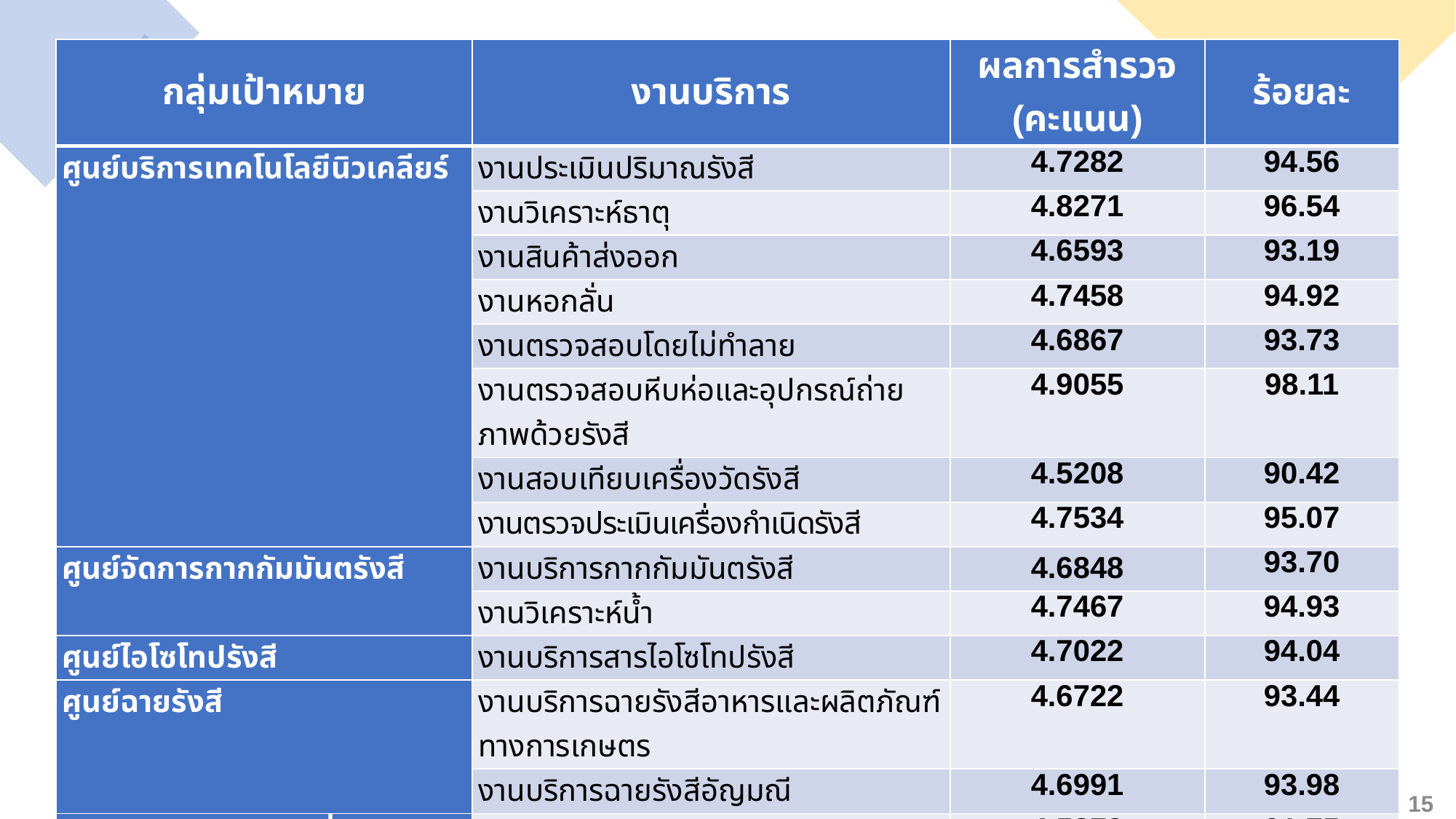

| กลุ่มเป้าหมาย | งานบริการ | ผลการสำรวจ (คะแนน) | ร้อยละ |
| --- | --- | --- | --- |
| ศูนย์บริการเทคโนโลยีนิวเคลียร์ | งานประเมินปริมาณรังสี | 4.7282 | 94.56 |
|  | งานวิเคราะห์ธาตุ | 4.8271 | 96.54 |
|  | งานสินค้าส่งออก | 4.6593 | 93.19 |
|  | งานหอกลั่น | 4.7458 | 94.92 |
|  | งานตรวจสอบโดยไม่ทำลาย | 4.6867 | 93.73 |
|  | งานตรวจสอบหีบห่อและอุปกรณ์ถ่ายภาพด้วยรังสี | 4.9055 | 98.11 |
|  | งานสอบเทียบเครื่องวัดรังสี | 4.5208 | 90.42 |
|  | งานตรวจประเมินเครื่องกำเนิดรังสี | 4.7534 | 95.07 |
| ศูนย์จัดการกากกัมมันตรังสี | งานบริการกากกัมมันตรังสี | 4.6848 | 93.70 |
|  | งานวิเคราะห์น้ำ | 4.7467 | 94.93 |
| ศูนย์ไอโซโทปรังสี | งานบริการสารไอโซโทปรังสี | 4.7022 | 94.04 |
| ศูนย์ฉายรังสี | งานบริการฉายรังสีอาหารและผลิตภัณฑ์ทางการเกษตร | 4.6722 | 93.44 |
|  | งานบริการฉายรังสีอัญมณี | 4.6991 | 93.98 |
| ศูนย์วิศวกรรมและเครื่องมือด้านเทคโนโลยีนิวเคลียร์ | ฝ่ายวิศวกรรมนิวเคลียร์ (งานซ่อม) | 4.5873 | 91.75 |
| กลุ่มพัฒนาธุรกิจนิวเคลียร์ | ศูนย์บริการแบบเบ็ดเสร็จ (One Stop Service) | 4.7578 | 95.16 |
|  | ฝ่ายการตลาดและการขาย | 4.6343 | 92.69 |
| ฝ่ายบริการวิชาการ | งานบริการหลักสูตรการฝึกอบรมภายในประเทศ | 4.5309 | 90.62 |

15